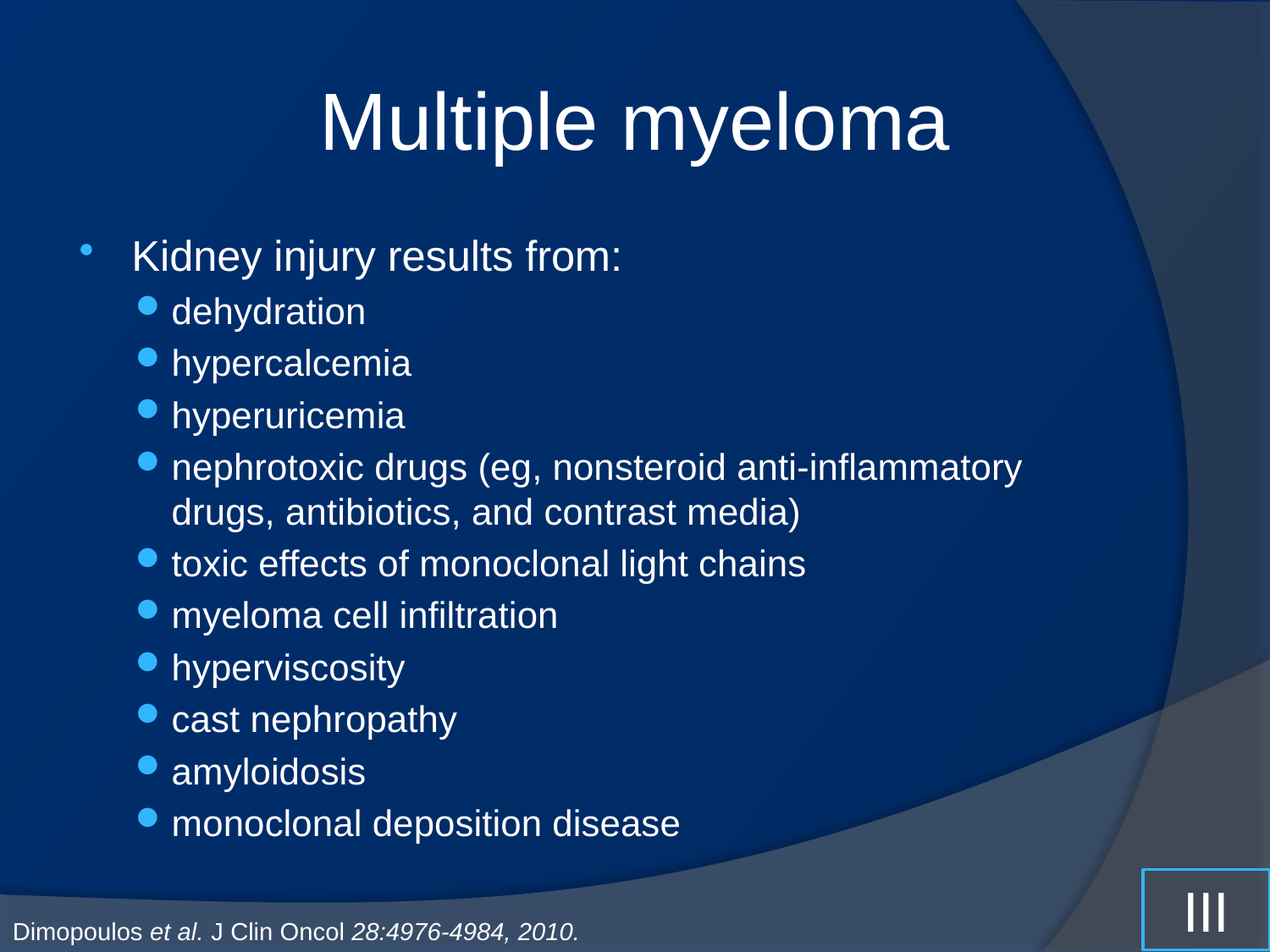

# Multiple myeloma
Kidney injury results from:
dehydration
hypercalcemia
hyperuricemia
nephrotoxic drugs (eg, nonsteroid anti-inflammatory drugs, antibiotics, and contrast media)
toxic effects of monoclonal light chains
myeloma cell infiltration
hyperviscosity
cast nephropathy
amyloidosis
monoclonal deposition disease
III
Dimopoulos et al. J Clin Oncol 28:4976-4984, 2010.